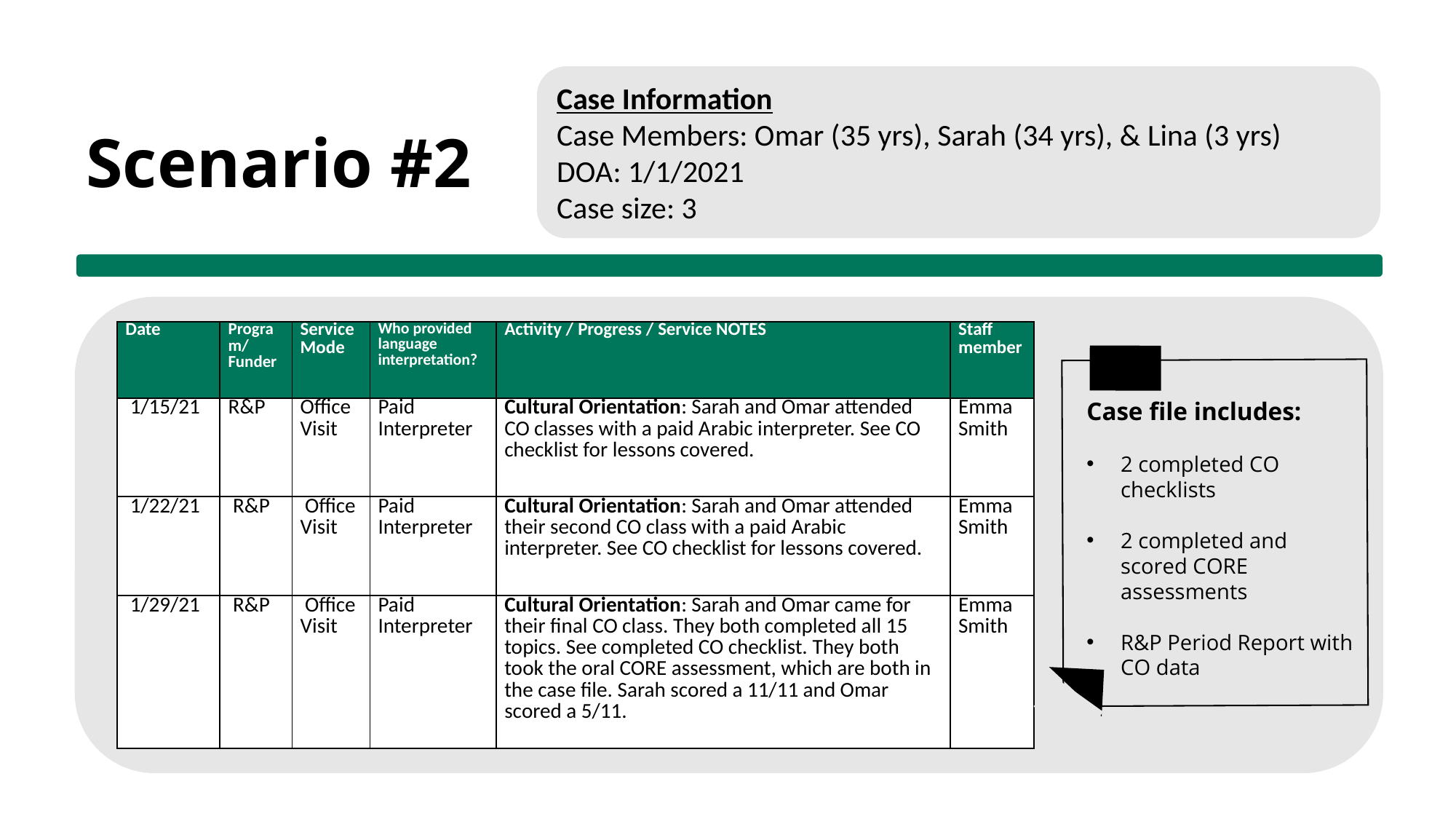

Case Information
Case Members: Omar (35 yrs), Sarah (34 yrs), & Lina (3 yrs)
DOA: 1/1/2021
Case size: 3
Scenario #2

| Date | Program/ Funder | Service Mode | Who provided language interpretation? | Activity / Progress / Service NOTES | Staff member |
| --- | --- | --- | --- | --- | --- |
| 1/15/21 | R&P | Office Visit | Paid Interpreter | Cultural Orientation: Sarah and Omar attended CO classes with a paid Arabic interpreter. See CO checklist for lessons covered. | Emma Smith |
| 1/22/21 | R&P | Office Visit | Paid Interpreter | Cultural Orientation: Sarah and Omar attended their second CO class with a paid Arabic interpreter. See CO checklist for lessons covered. | Emma Smith |
| 1/29/21 | R&P | Office Visit | Paid Interpreter | Cultural Orientation: Sarah and Omar came for their final CO class. They both completed all 15 topics. See completed CO checklist. They both took the oral CORE assessment, which are both in the case file. Sarah scored a 11/11 and Omar scored a 5/11. | Emma Smith |

Case file includes:

2 completed CO checklists

2 completed and scored CORE assessments

R&P Period Report with CO data